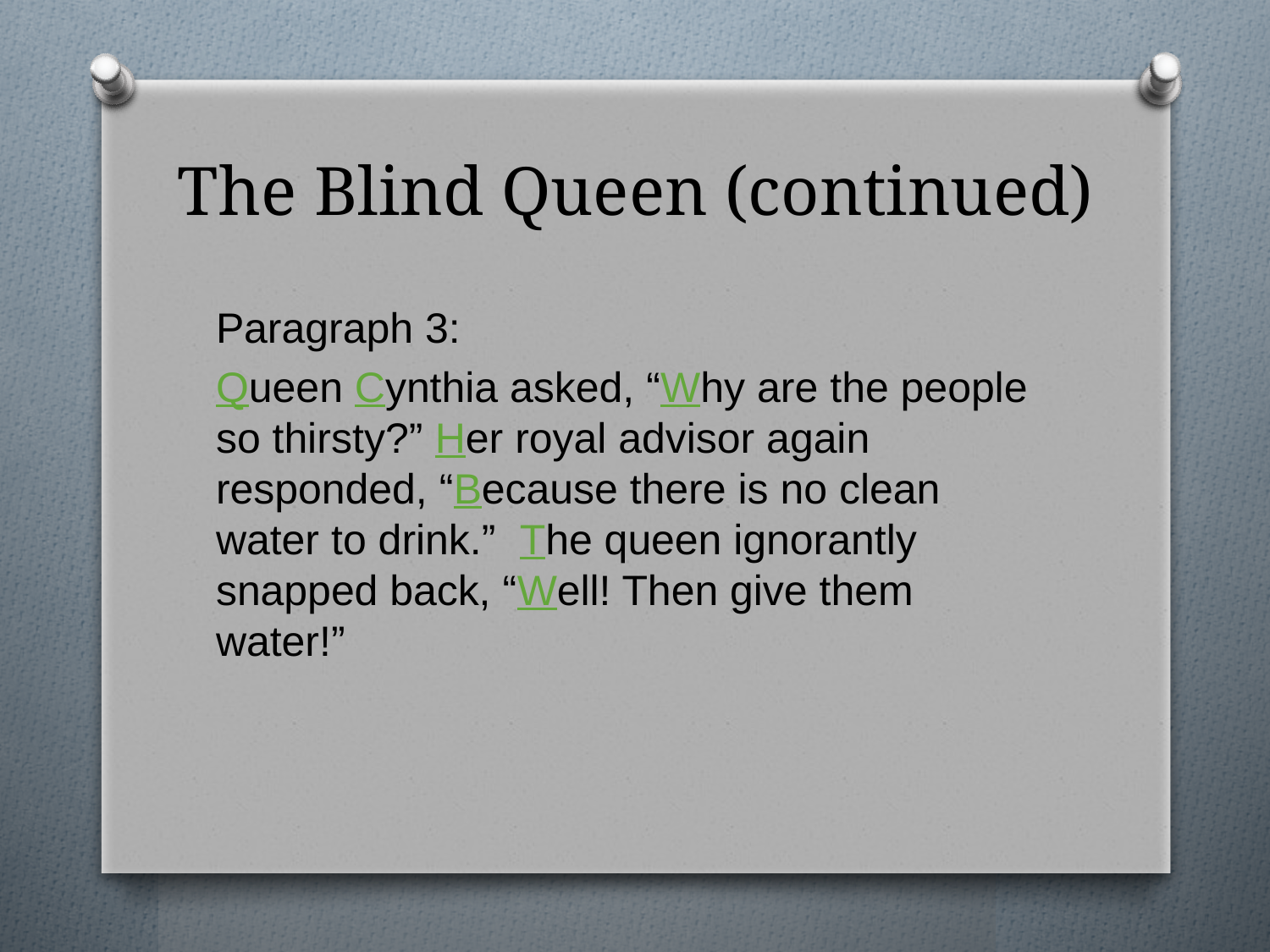

# The Blind Queen (continued)
Paragraph 3:
Queen Cynthia asked, “Why are the people so thirsty?” Her royal advisor again responded, “Because there is no clean water to drink.”  The queen ignorantly snapped back, “Well! Then give them water!”